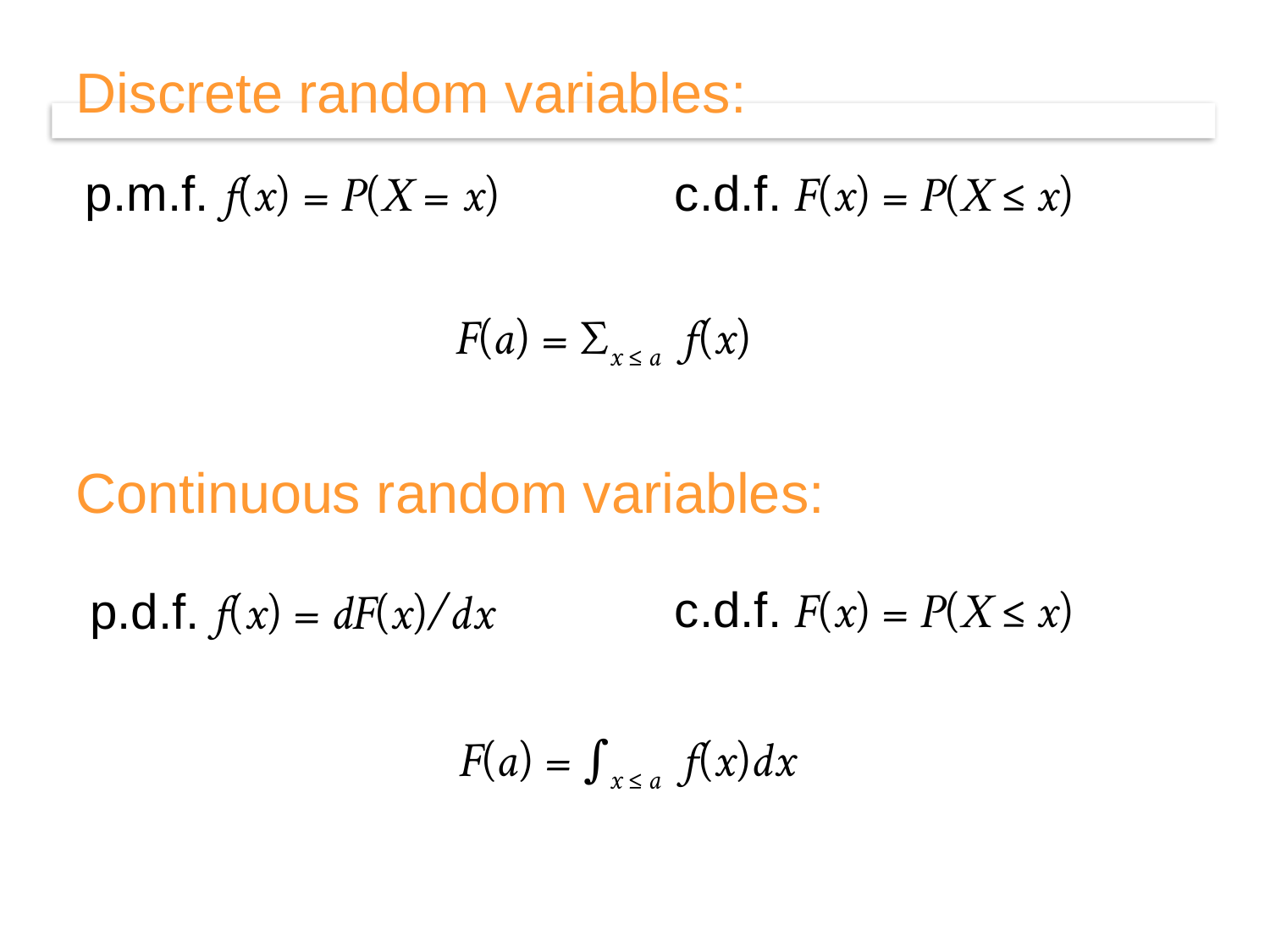

Discrete random variables:

p.m.f. f(x) = P(X = x)
c.d.f. F(x) = P(X ≤ x)
F(a) = ∑x ≤ a  f(x)
Continuous random variables:
c.d.f. F(x) = P(X ≤ x)
p.d.f. f(x) = dF(x)/dx
F(a) = ∫x ≤ a  f(x)dx